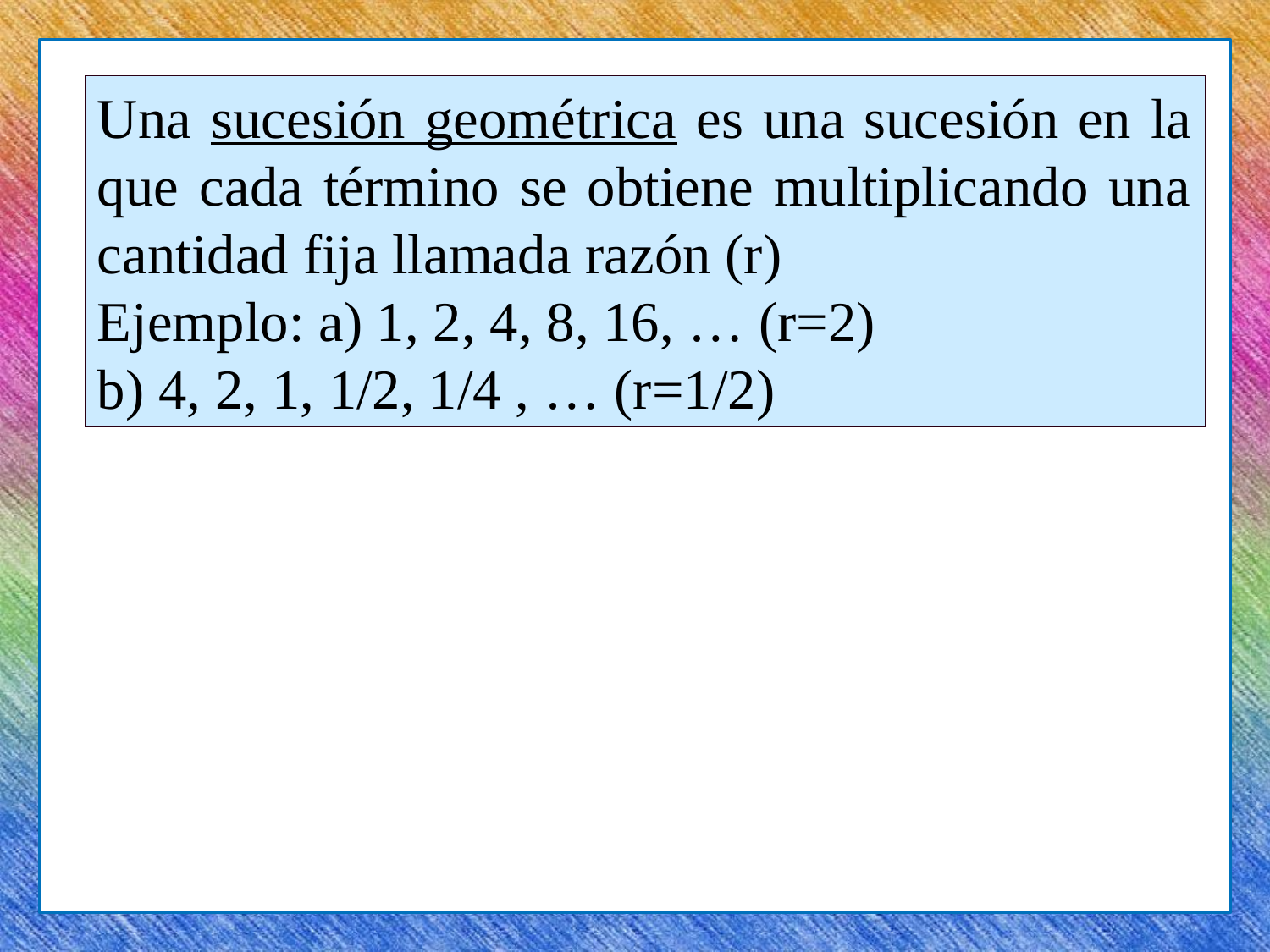

Una sucesión geométrica es una sucesión en la que cada término se obtiene multiplicando una cantidad fija llamada razón (r)
Ejemplo: a) 1, 2, 4, 8, 16, … (r=2)
b) 4, 2, 1, 1/2, 1/4 , … (r=1/2)